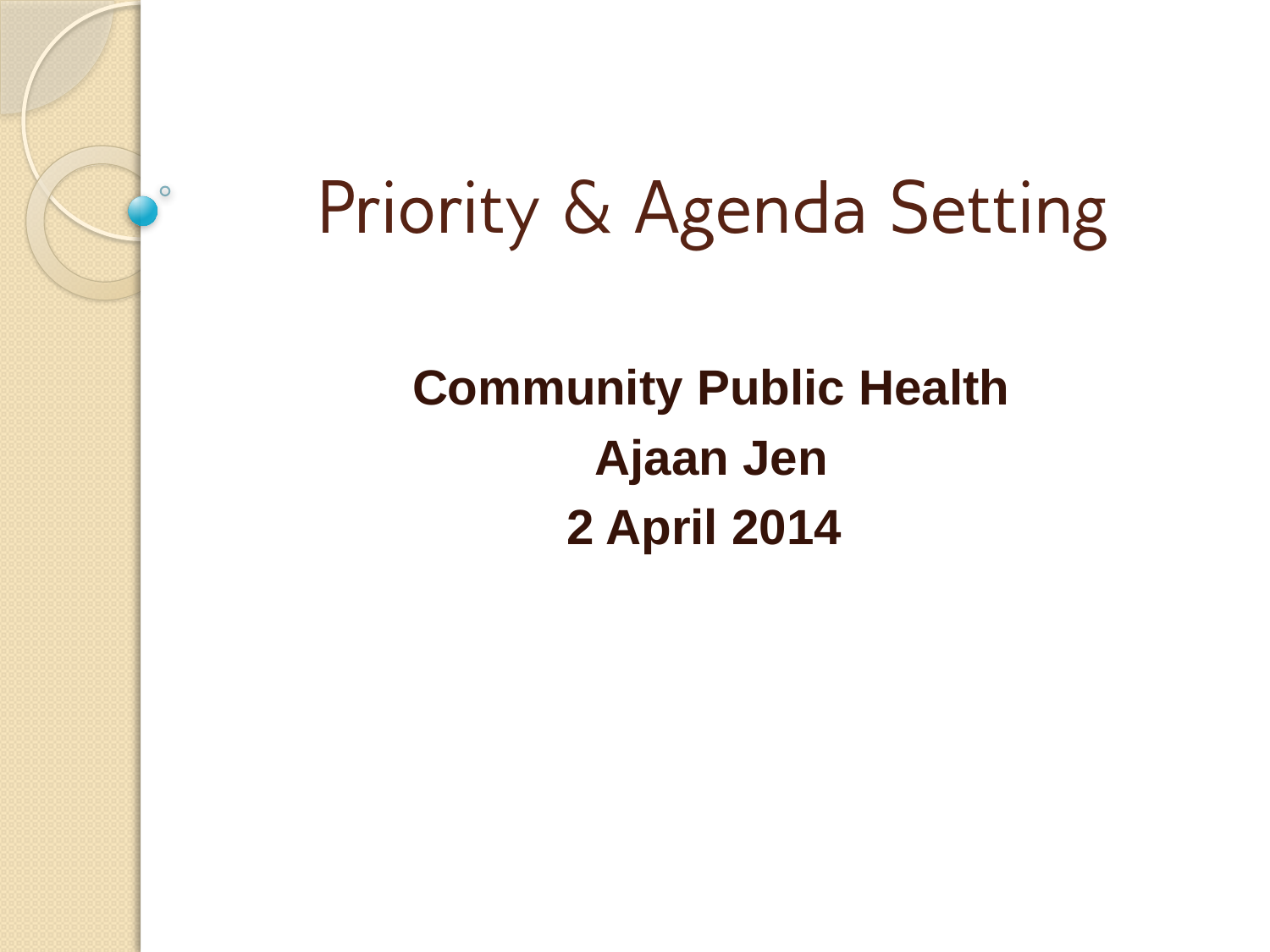

# Priority & Agenda Setting
Community Public Health
Ajaan Jen
2 April 2014